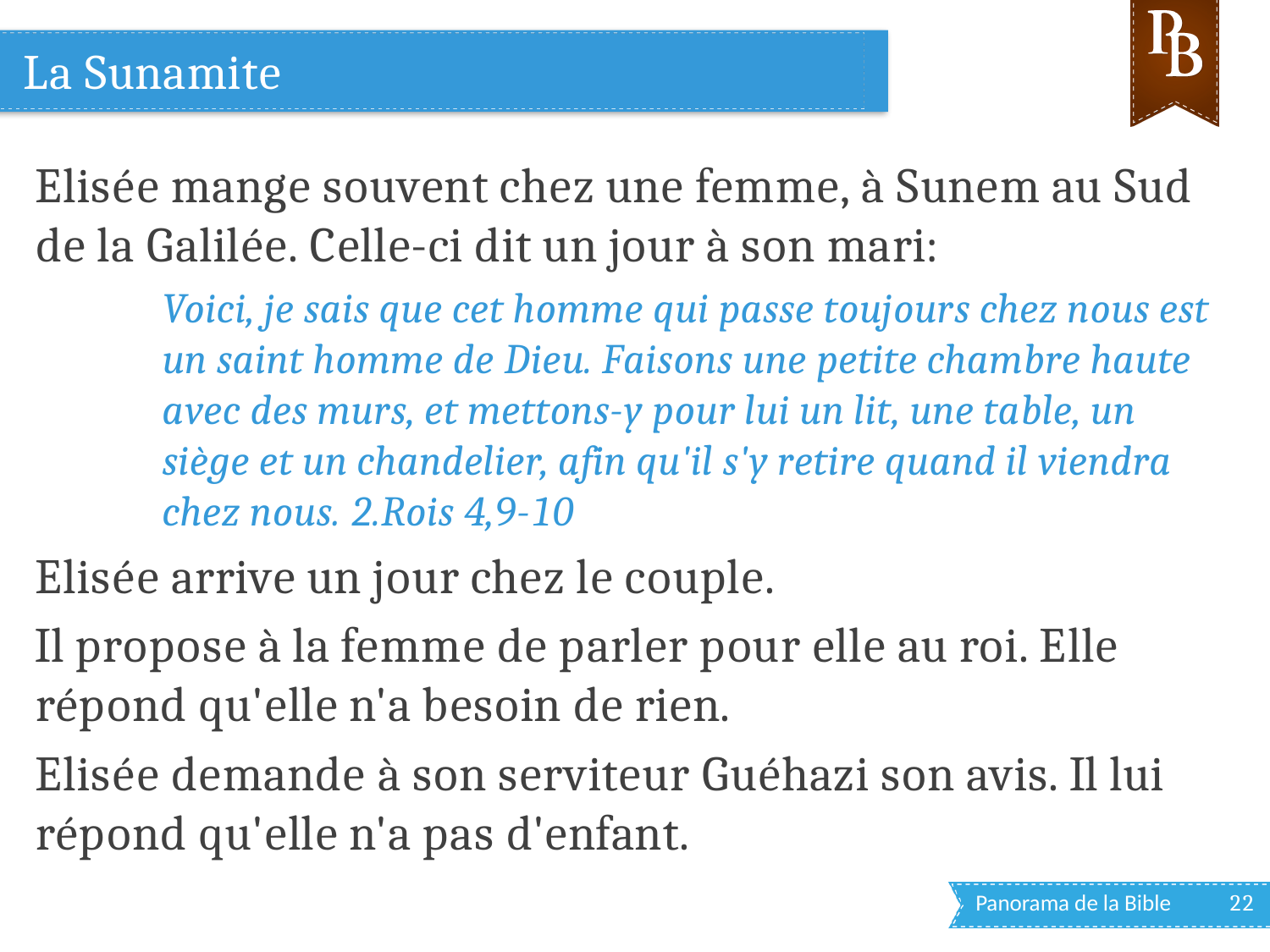

# La Sunamite
Elisée mange souvent chez une femme, à Sunem au Sud de la Galilée. Celle-ci dit un jour à son mari:
Voici, je sais que cet homme qui passe toujours chez nous est un saint homme de Dieu. Faisons une petite chambre haute avec des murs, et mettons-y pour lui un lit, une table, un siège et un chandelier, afin qu'il s'y retire quand il viendra chez nous. 2.Rois 4,9-10
Elisée arrive un jour chez le couple.
Il propose à la femme de parler pour elle au roi. Elle répond qu'elle n'a besoin de rien.
Elisée demande à son serviteur Guéhazi son avis. Il lui répond qu'elle n'a pas d'enfant.